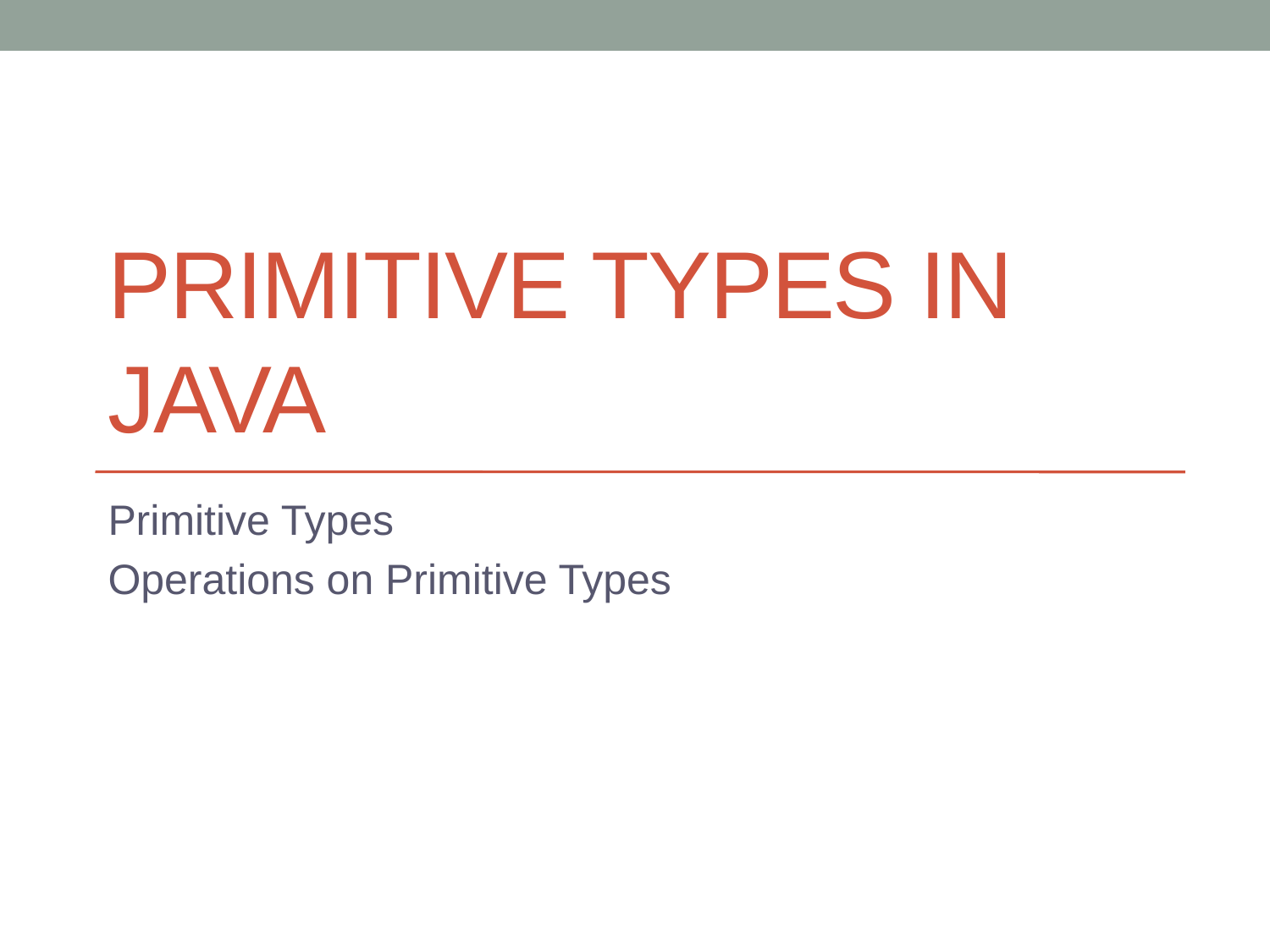

# Primitive Types in Java
Primitive Types
Operations on Primitive Types